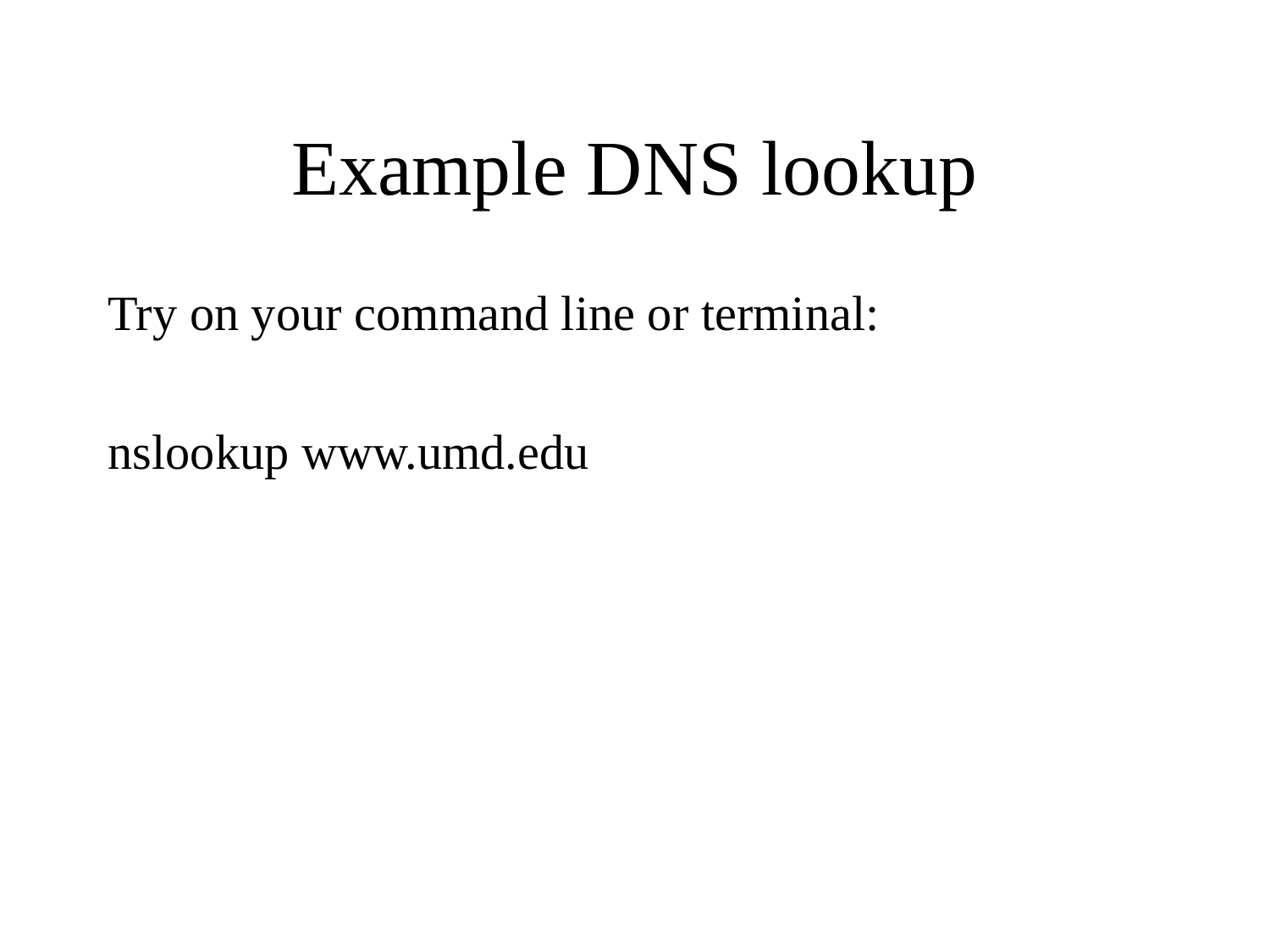

# Example DNS lookup
Try on your command line or terminal:

nslookup www.umd.edu